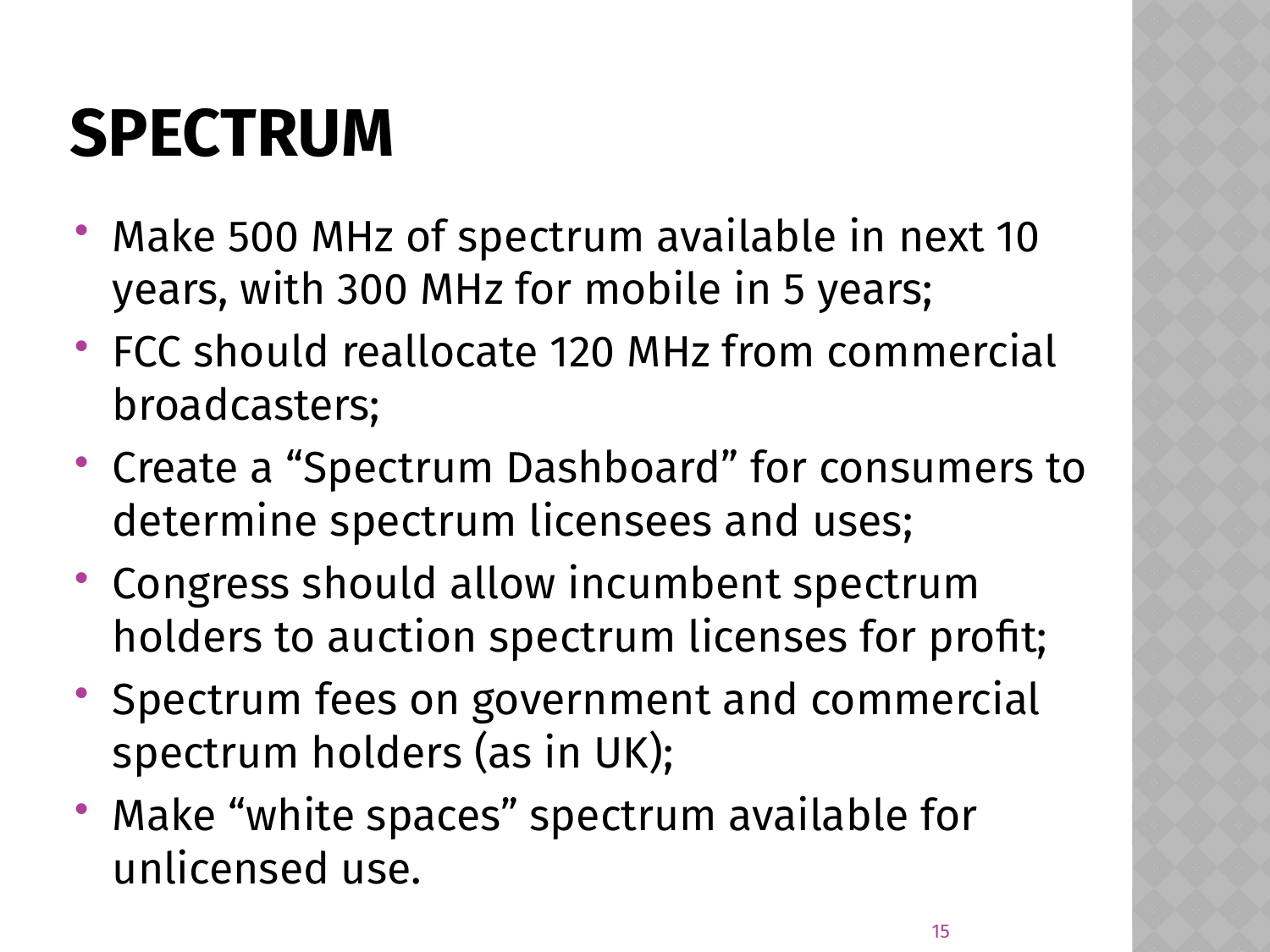

# Spectrum
Make 500 MHz of spectrum available in next 10 years, with 300 MHz for mobile in 5 years;
FCC should reallocate 120 MHz from commercial broadcasters;
Create a “Spectrum Dashboard” for consumers to determine spectrum licensees and uses;
Congress should allow incumbent spectrum holders to auction spectrum licenses for profit;
Spectrum fees on government and commercial spectrum holders (as in UK);
Make “white spaces” spectrum available for unlicensed use.

15